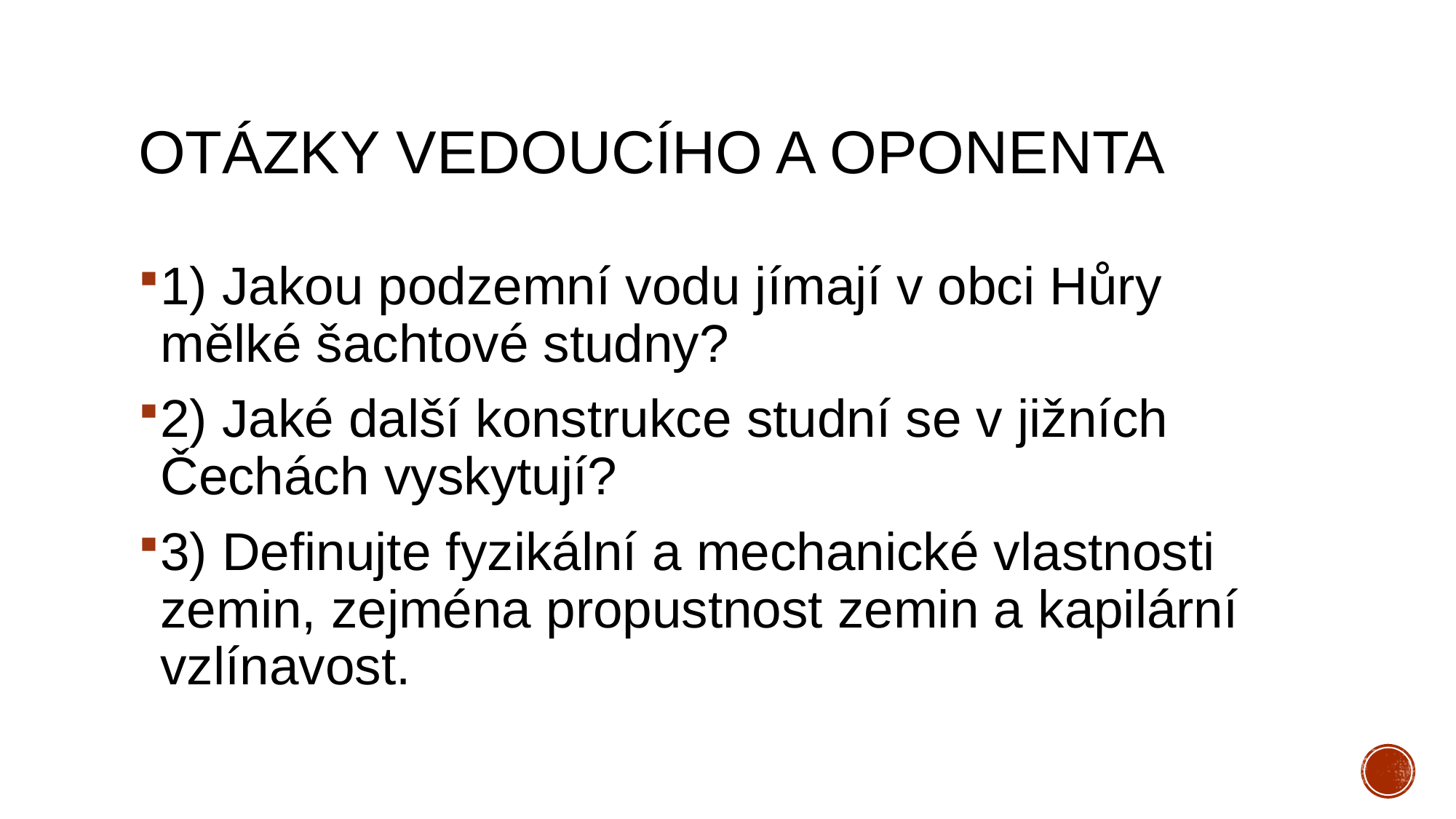

# Otázky vedoucího a oponenta
1) Jakou podzemní vodu jímají v obci Hůry mělké šachtové studny?
2) Jaké další konstrukce studní se v jižních Čechách vyskytují?
3) Definujte fyzikální a mechanické vlastnosti zemin, zejména propustnost zemin a kapilární vzlínavost.